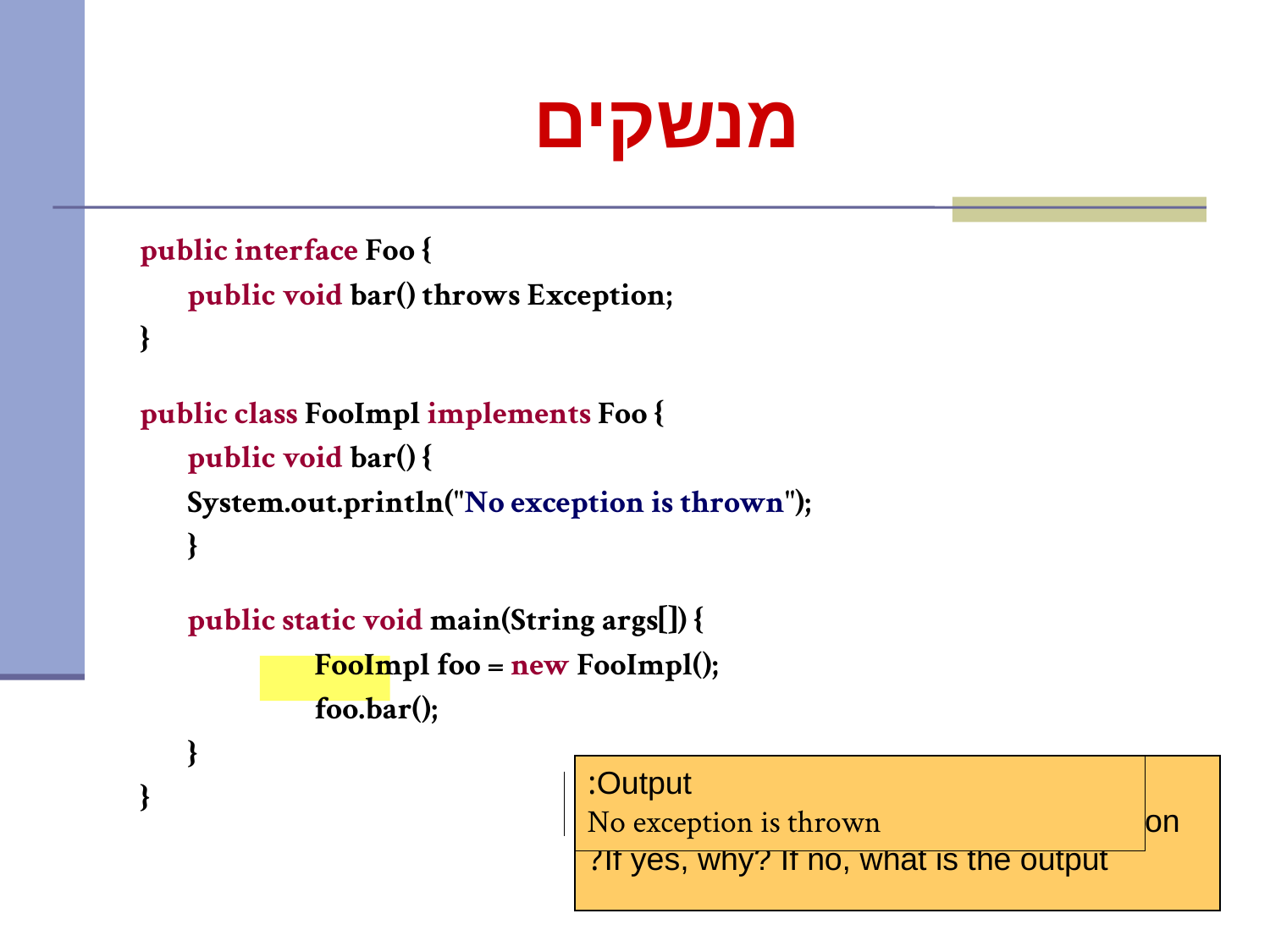

# מנשקים
public interface Foo {
	public void bar() throws Exception;
}

public class FooImpl implements Foo {
  	public void bar() {
      	System.out.println("No exception is thrown");
 	}

	public static void main(String args[]) {
		FooImpl foo = new FooImpl();
		foo.bar();
	}
}

Does the code compile? If no, why?
Does the code throw a runtime exception?
If yes, why? If no, what is the output?
Output:
No exception is thrown

4